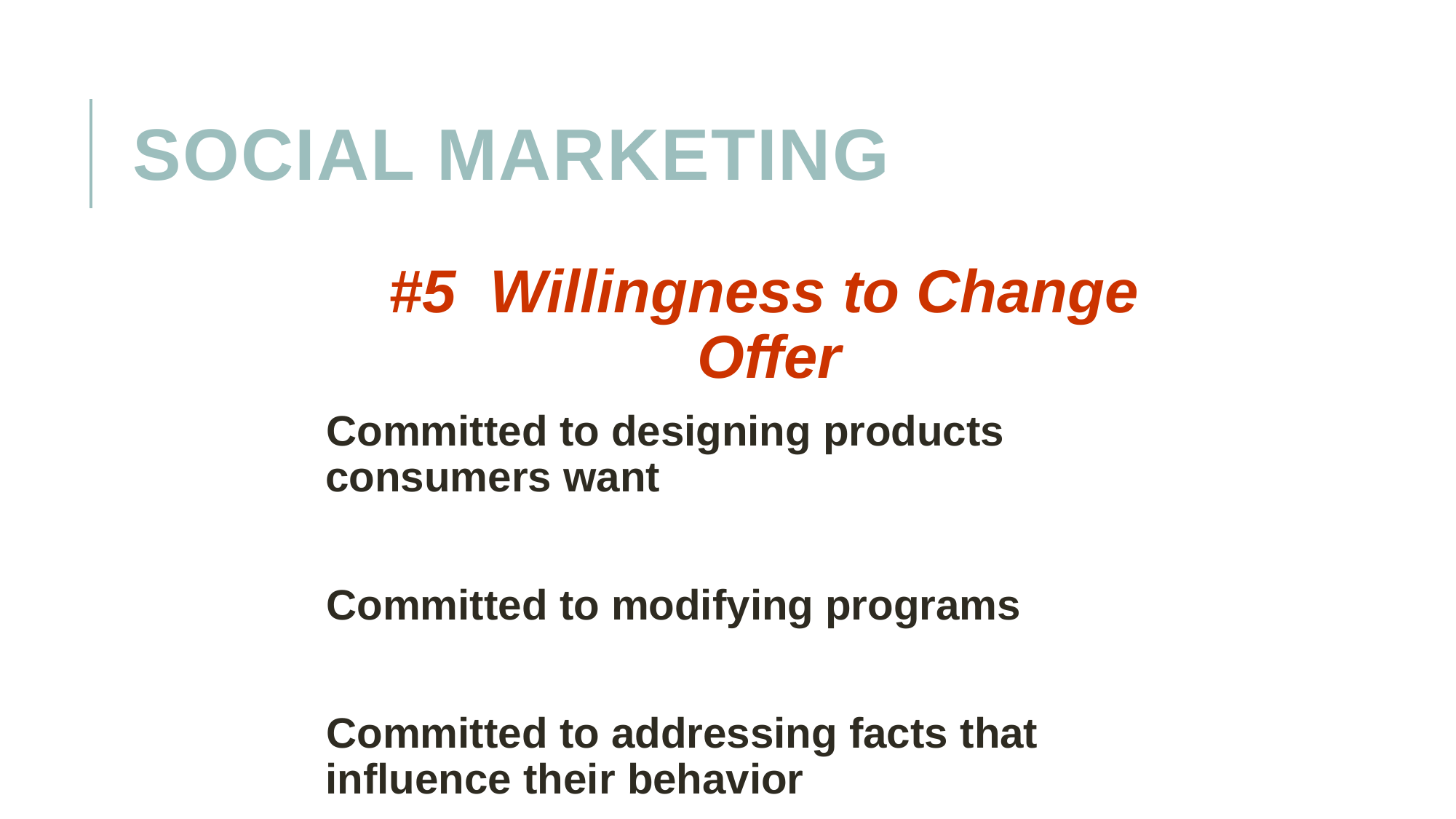

# Social Marketing
#5  Willingness to Change Offer
Committed to designing products consumers want

Committed to modifying programs

Committed to addressing facts that influence their behavior